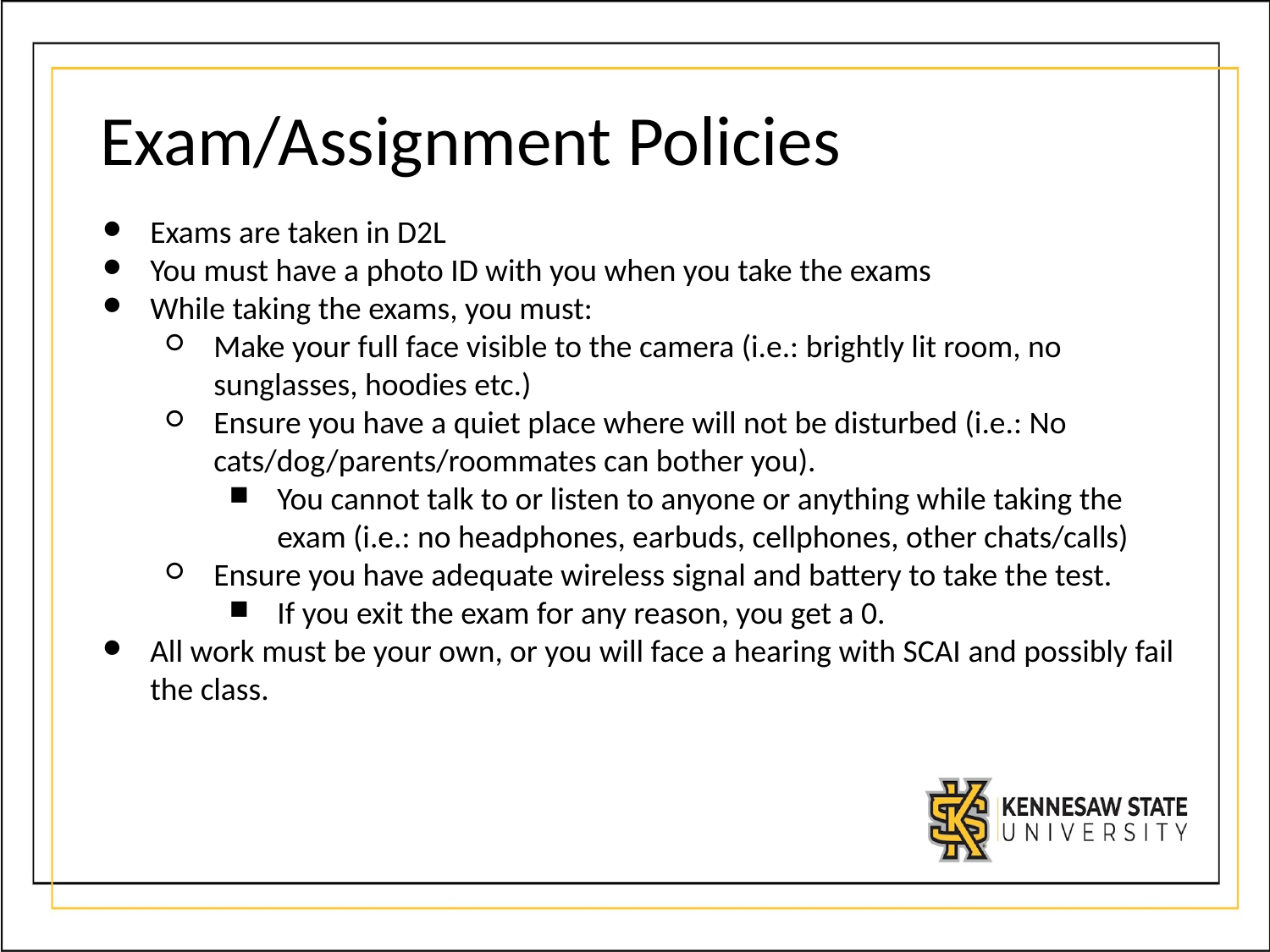

# Exam/Assignment Policies
Exams are taken in D2L
You must have a photo ID with you when you take the exams
While taking the exams, you must:
Make your full face visible to the camera (i.e.: brightly lit room, no sunglasses, hoodies etc.)
Ensure you have a quiet place where will not be disturbed (i.e.: No cats/dog/parents/roommates can bother you).
You cannot talk to or listen to anyone or anything while taking the exam (i.e.: no headphones, earbuds, cellphones, other chats/calls)
Ensure you have adequate wireless signal and battery to take the test.
If you exit the exam for any reason, you get a 0.
All work must be your own, or you will face a hearing with SCAI and possibly fail the class.